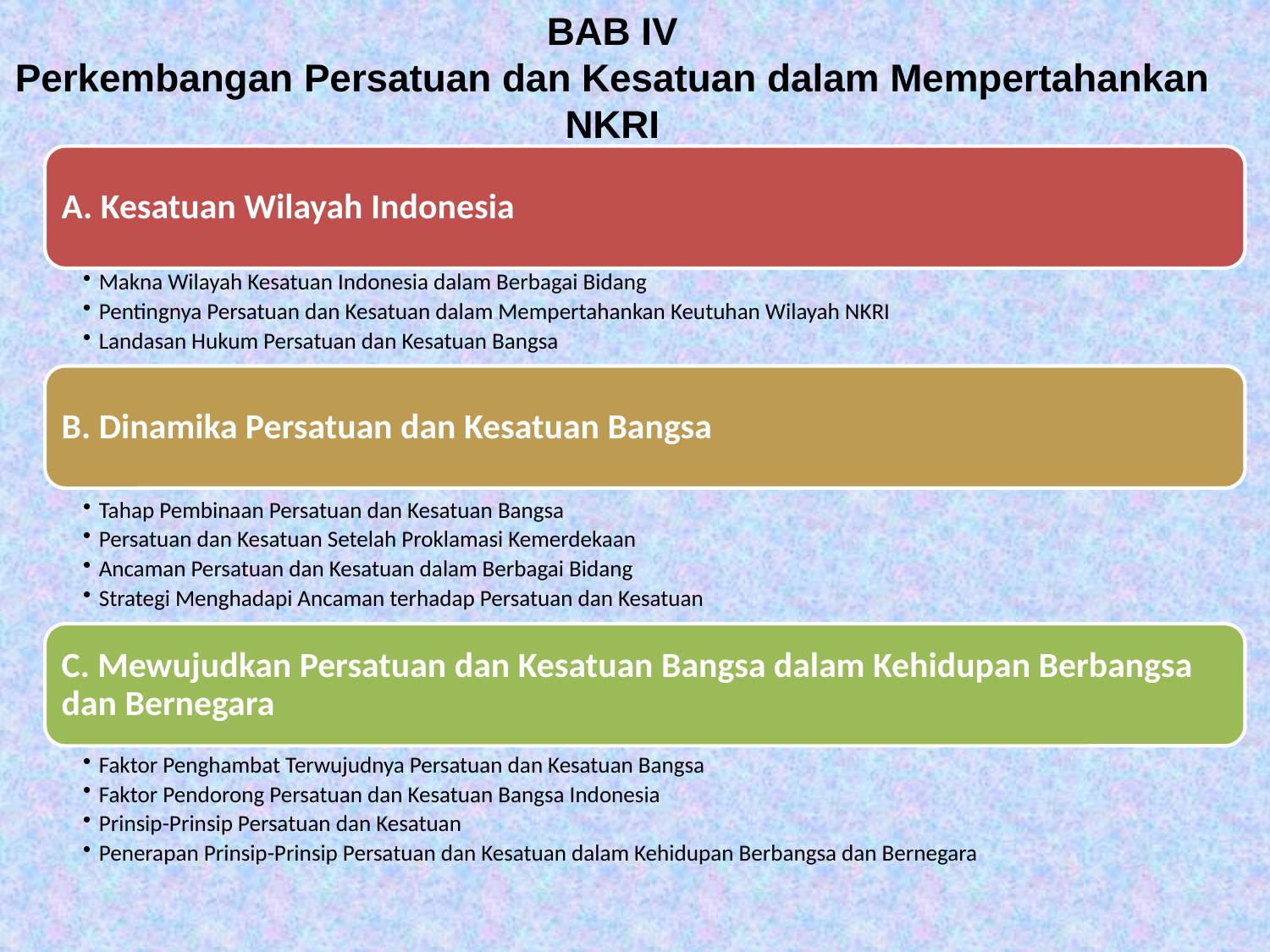

BAB IV
Perkembangan Persatuan dan Kesatuan dalam Mempertahankan NKRI
A. Kesatuan Wilayah Indonesia
Makna Wilayah Kesatuan Indonesia dalam Berbagai Bidang
Pentingnya Persatuan dan Kesatuan dalam Mempertahankan Keutuhan Wilayah NKRI
Landasan Hukum Persatuan dan Kesatuan Bangsa
B. Dinamika Persatuan dan Kesatuan Bangsa
Tahap Pembinaan Persatuan dan Kesatuan Bangsa
Persatuan dan Kesatuan Setelah Proklamasi Kemerdekaan
Ancaman Persatuan dan Kesatuan dalam Berbagai Bidang
Strategi Menghadapi Ancaman terhadap Persatuan dan Kesatuan
C. Mewujudkan Persatuan dan Kesatuan Bangsa dalam Kehidupan Berbangsa dan Bernegara
Faktor Penghambat Terwujudnya Persatuan dan Kesatuan Bangsa
Faktor Pendorong Persatuan dan Kesatuan Bangsa Indonesia
Prinsip-Prinsip Persatuan dan Kesatuan
Penerapan Prinsip-Prinsip Persatuan dan Kesatuan dalam Kehidupan Berbangsa dan Bernegara